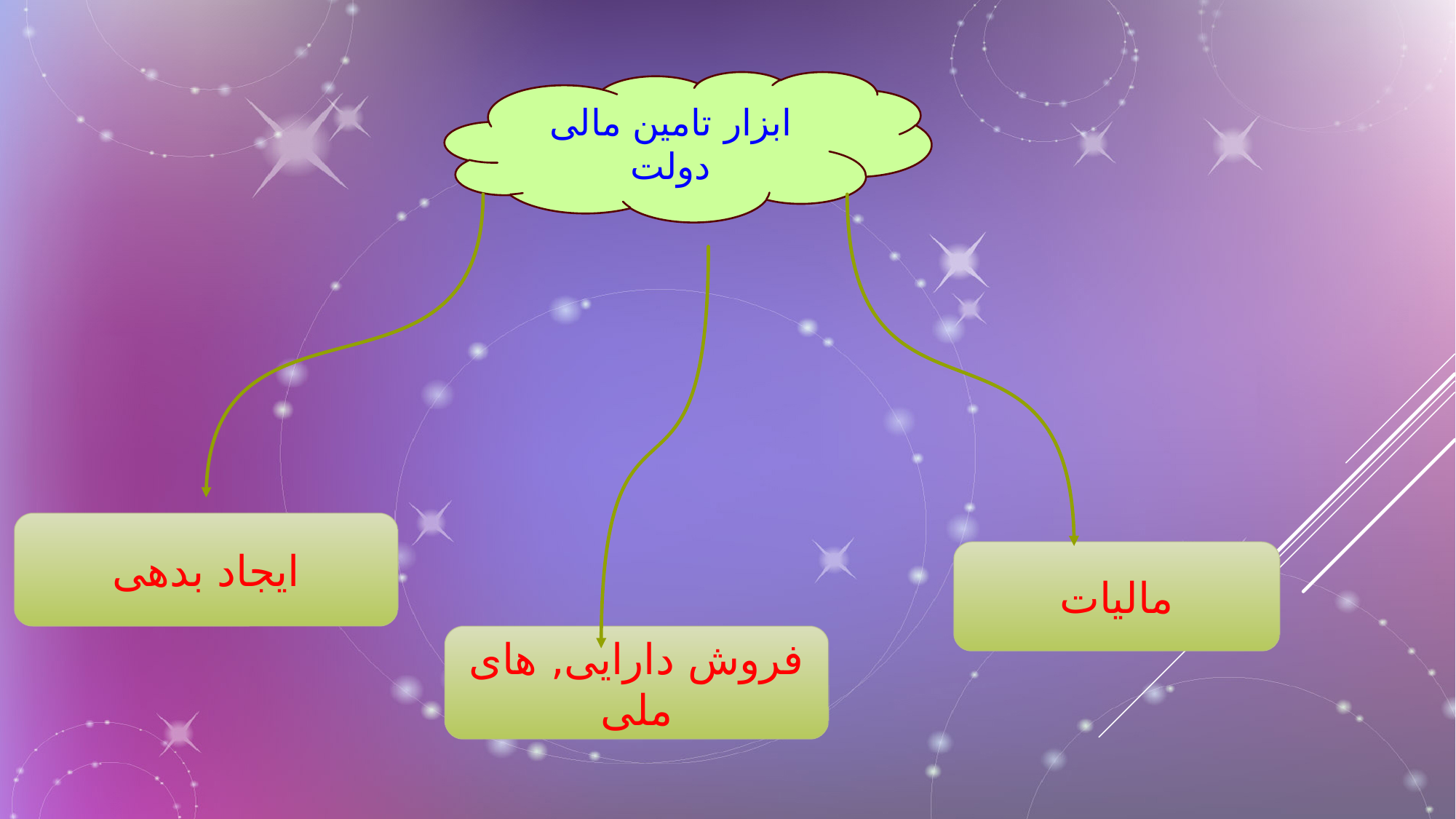

ابزار تامین مالی دولت
ایجاد بدهی
مالیات
فروش دارایی, های ملی